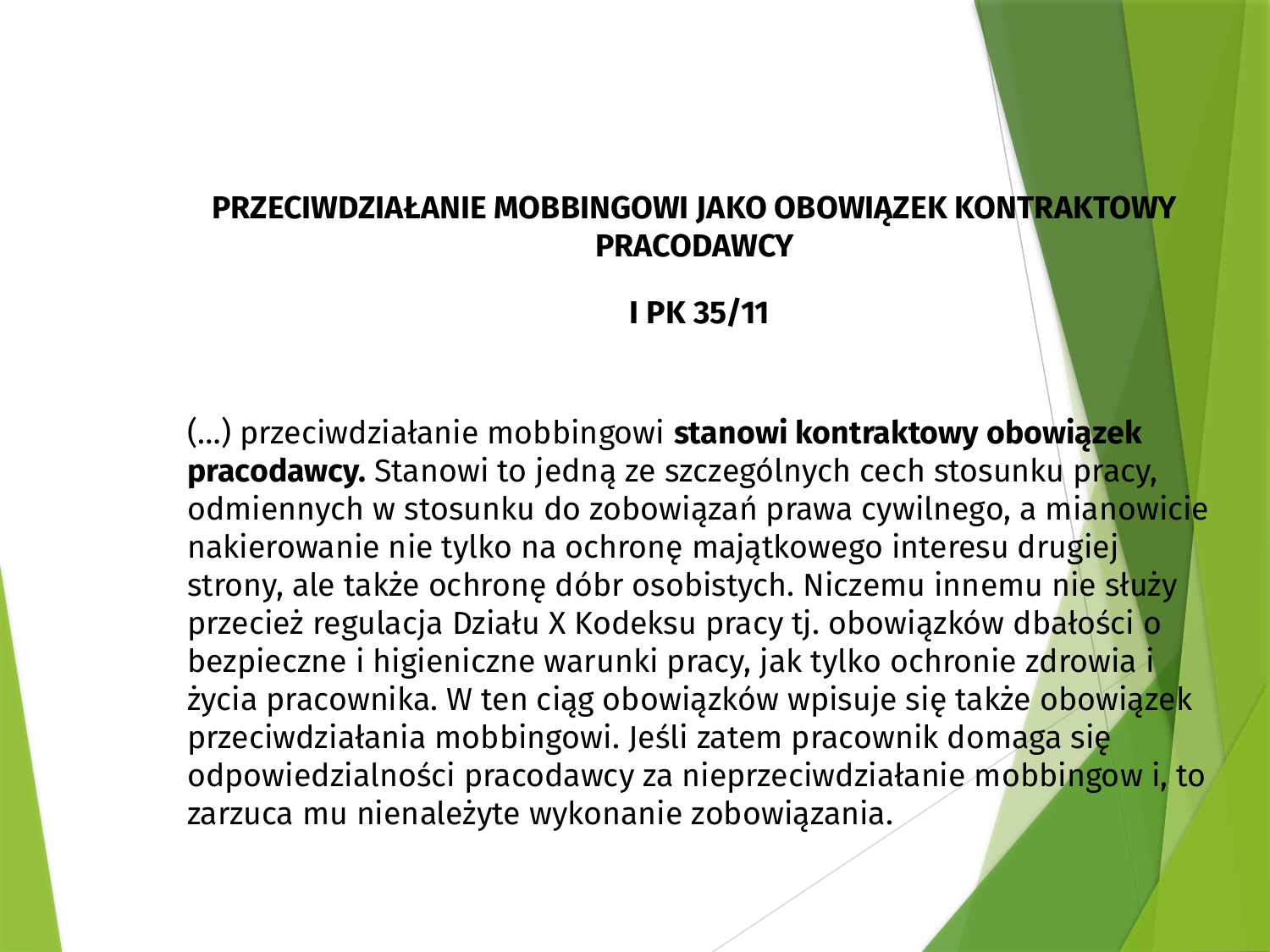

PRZECIWDZIAŁANIE MOBBINGOWI JAKO OBOWIĄZEK KONTRAKTOWY PRACODAWCY
I PK 35/11

(…) przeciwdziałanie mobbingowi stanowi kontraktowy obowiązek pracodawcy. Stanowi to jedną ze szczególnych cech stosunku pracy, odmiennych w stosunku do zobowiązań prawa cywilnego, a mianowicie nakierowanie nie tylko na ochronę majątkowego interesu drugiej strony, ale także ochronę dóbr osobistych. Niczemu innemu nie służy przecież regulacja Działu X Kodeksu pracy tj. obowiązków dbałości o bezpieczne i higieniczne warunki pracy, jak tylko ochronie zdrowia i życia pracownika. W ten ciąg obowiązków wpisuje się także obowiązek przeciwdziałania mobbingowi. Jeśli zatem pracownik domaga się odpowiedzialności pracodawcy za nieprzeciwdziałanie mobbingow i, to zarzuca mu nienależyte wykonanie zobowiązania.